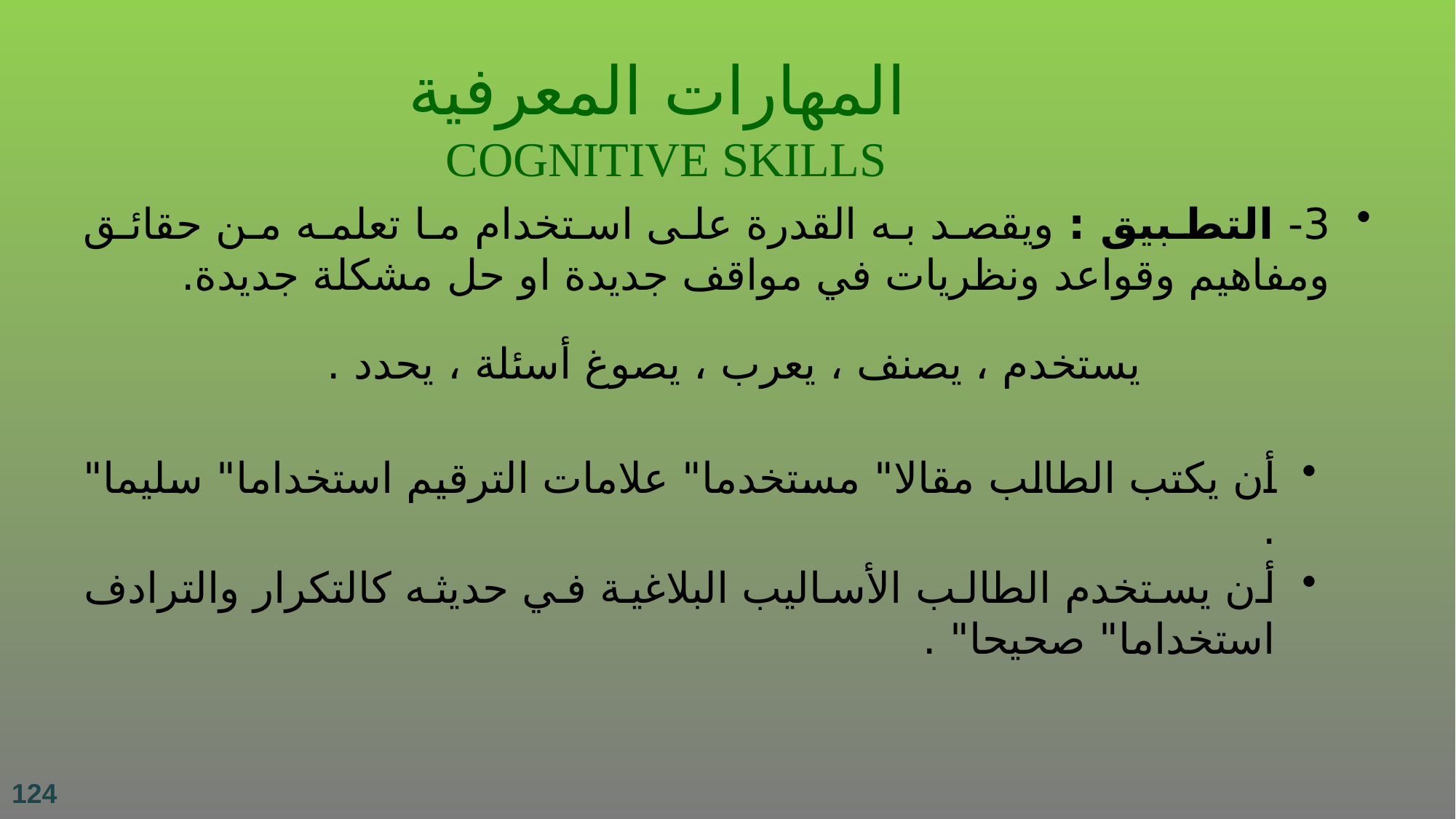

المهارات المعرفية
COGNITIVE SKILLS
3- التطبيق : ويقصد به القدرة على استخدام ما تعلمه من حقائق ومفاهيم وقواعد ونظريات في مواقف جديدة او حل مشكلة جديدة.

يستخدم ، يصنف ، يعرب ، يصوغ أسئلة ، يحدد .

أن يكتب الطالب مقالا" مستخدما" علامات الترقيم استخداما" سليما" .
أن يستخدم الطالب الأساليب البلاغية في حديثه كالتكرار والترادف استخداما" صحيحا" .

124